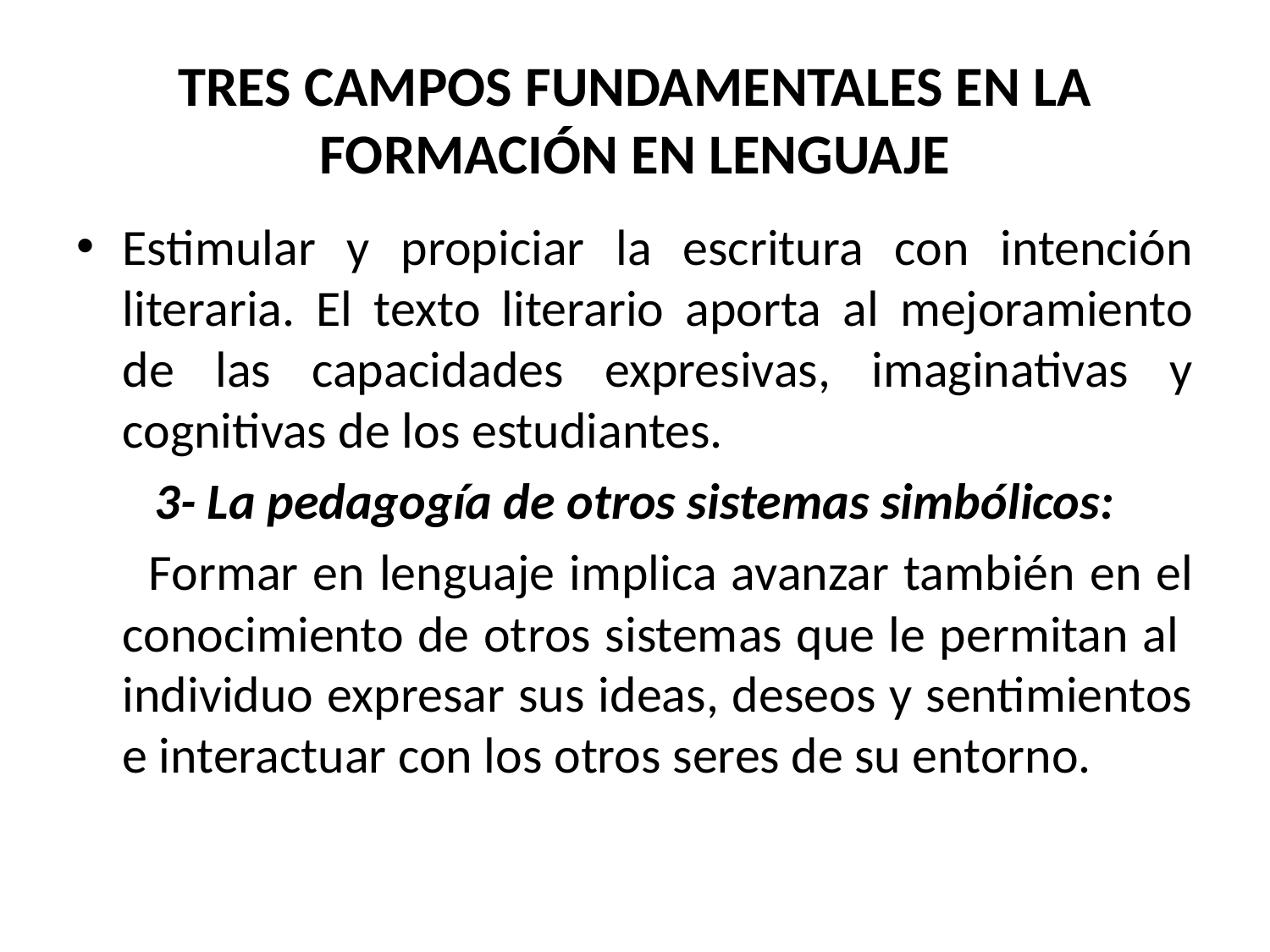

# TRES CAMPOS FUNDAMENTALES EN LA FORMACIÓN EN LENGUAJE
Estimular y propiciar la escritura con intención literaria. El texto literario aporta al mejoramiento de las capacidades expresivas, imaginativas y cognitivas de los estudiantes.
3- La pedagogía de otros sistemas simbólicos:
     Formar en lenguaje implica avanzar también en el conocimiento de otros sistemas que le permitan al  individuo expresar sus ideas, deseos y sentimientos e interactuar con los otros seres de su entorno.